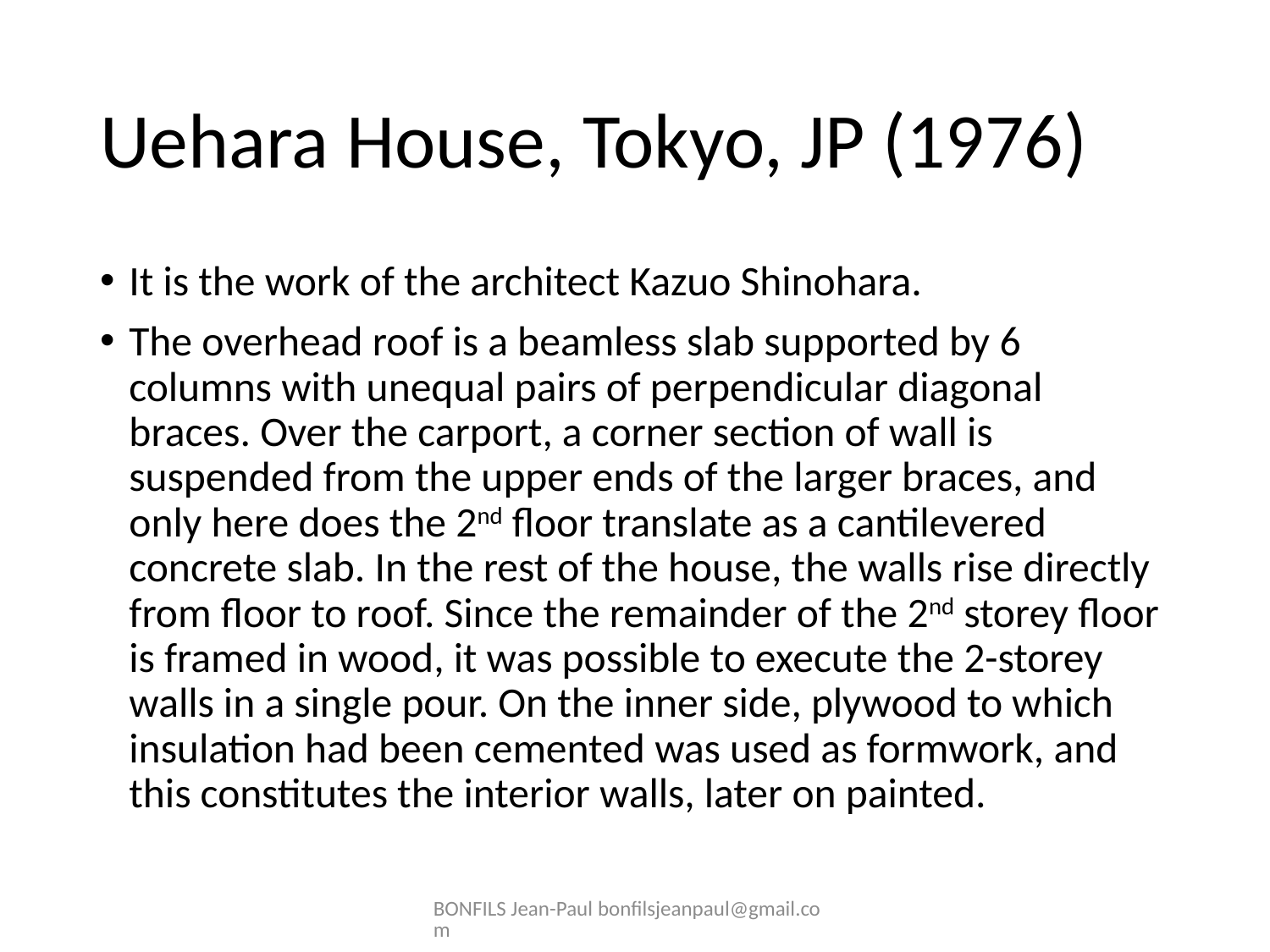

# Uehara House, Tokyo, JP (1976)
It is the work of the architect Kazuo Shinohara.
The overhead roof is a beamless slab supported by 6 columns with unequal pairs of perpendicular diagonal braces. Over the carport, a corner section of wall is suspended from the upper ends of the larger braces, and only here does the 2nd floor translate as a cantilevered concrete slab. In the rest of the house, the walls rise directly from floor to roof. Since the remainder of the 2nd storey floor is framed in wood, it was possible to execute the 2-storey walls in a single pour. On the inner side, plywood to which insulation had been cemented was used as formwork, and this constitutes the interior walls, later on painted.
BONFILS Jean-Paul bonfilsjeanpaul@gmail.com